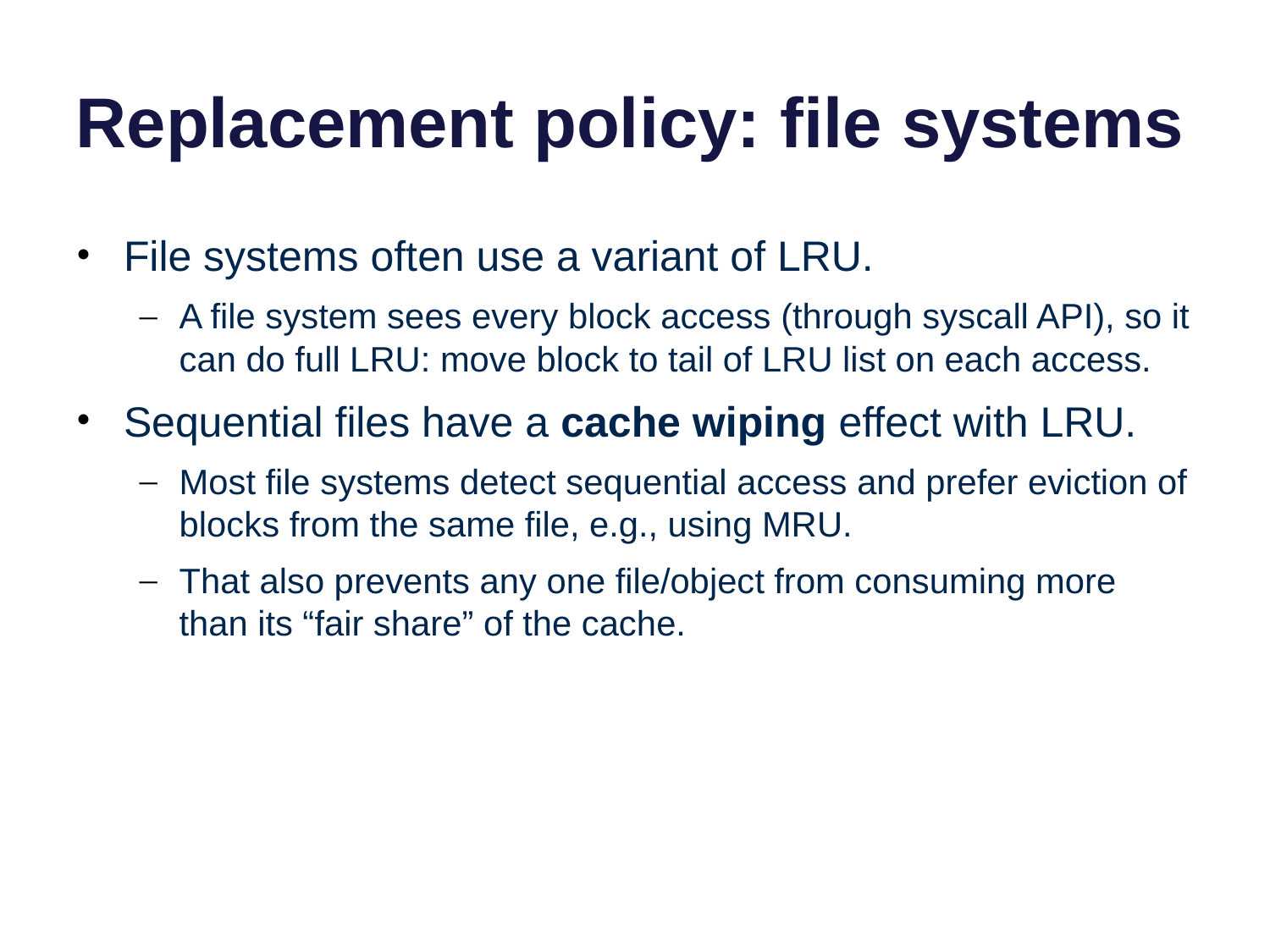

# Replacement policy: file systems
File systems often use a variant of LRU.
A file system sees every block access (through syscall API), so it can do full LRU: move block to tail of LRU list on each access.
Sequential files have a cache wiping effect with LRU.
Most file systems detect sequential access and prefer eviction of blocks from the same file, e.g., using MRU.
That also prevents any one file/object from consuming more than its “fair share” of the cache.